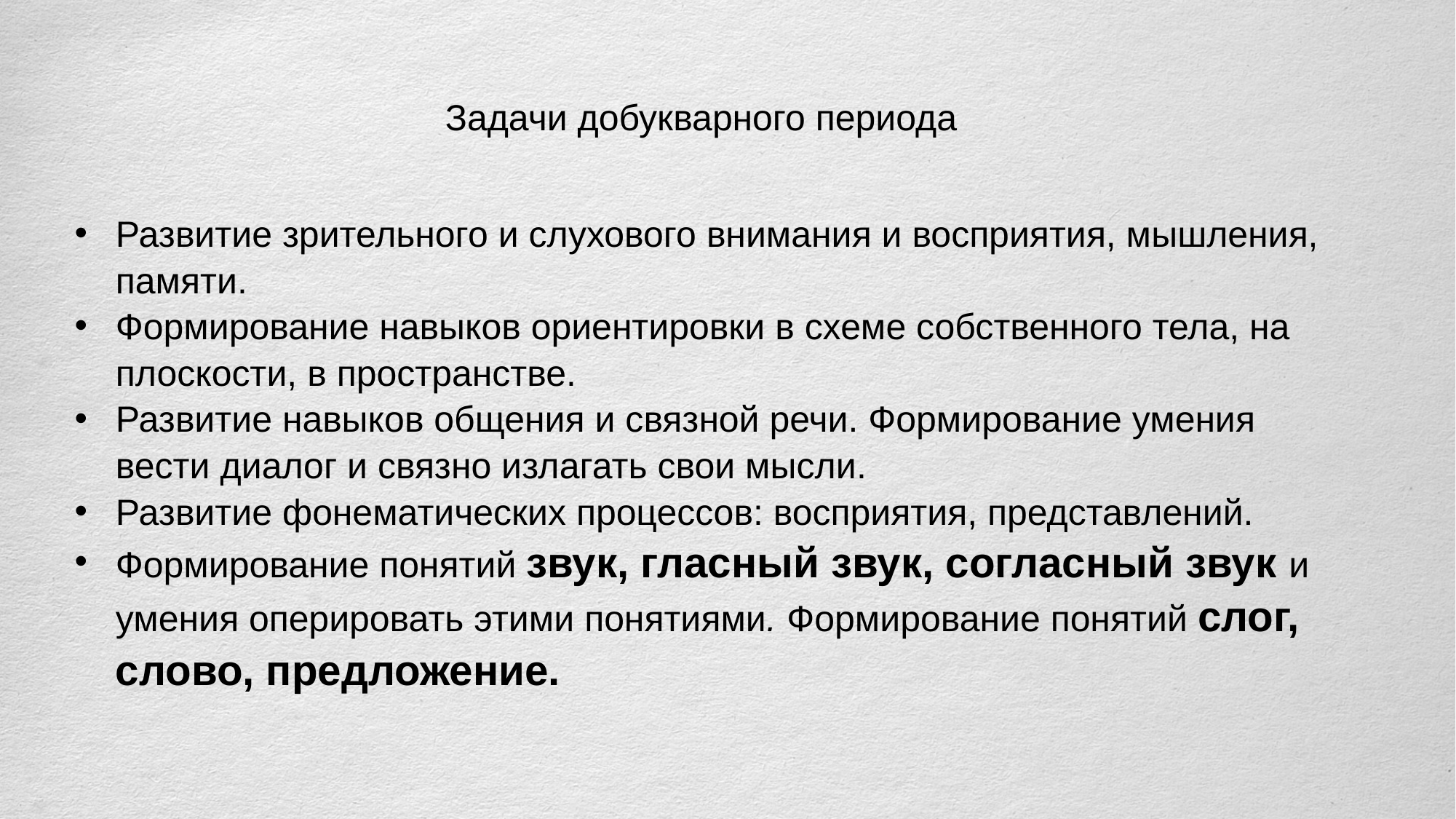

Задачи добукварного периода

Развитие зрительного и слухового внимания и восприятия, мышления, памяти.
Формирование навыков ориентировки в схеме собственного тела, на плоскости, в пространстве.
Развитие навыков общения и связной речи. Формирование умения вести диалог и связно излагать свои мысли.
Развитие фонематических процессов: восприятия, представлений.
Формирование понятий звук, гласный звук, согласный звук и умения оперировать этими понятиями. Формирование понятий слог, слово, предложение.